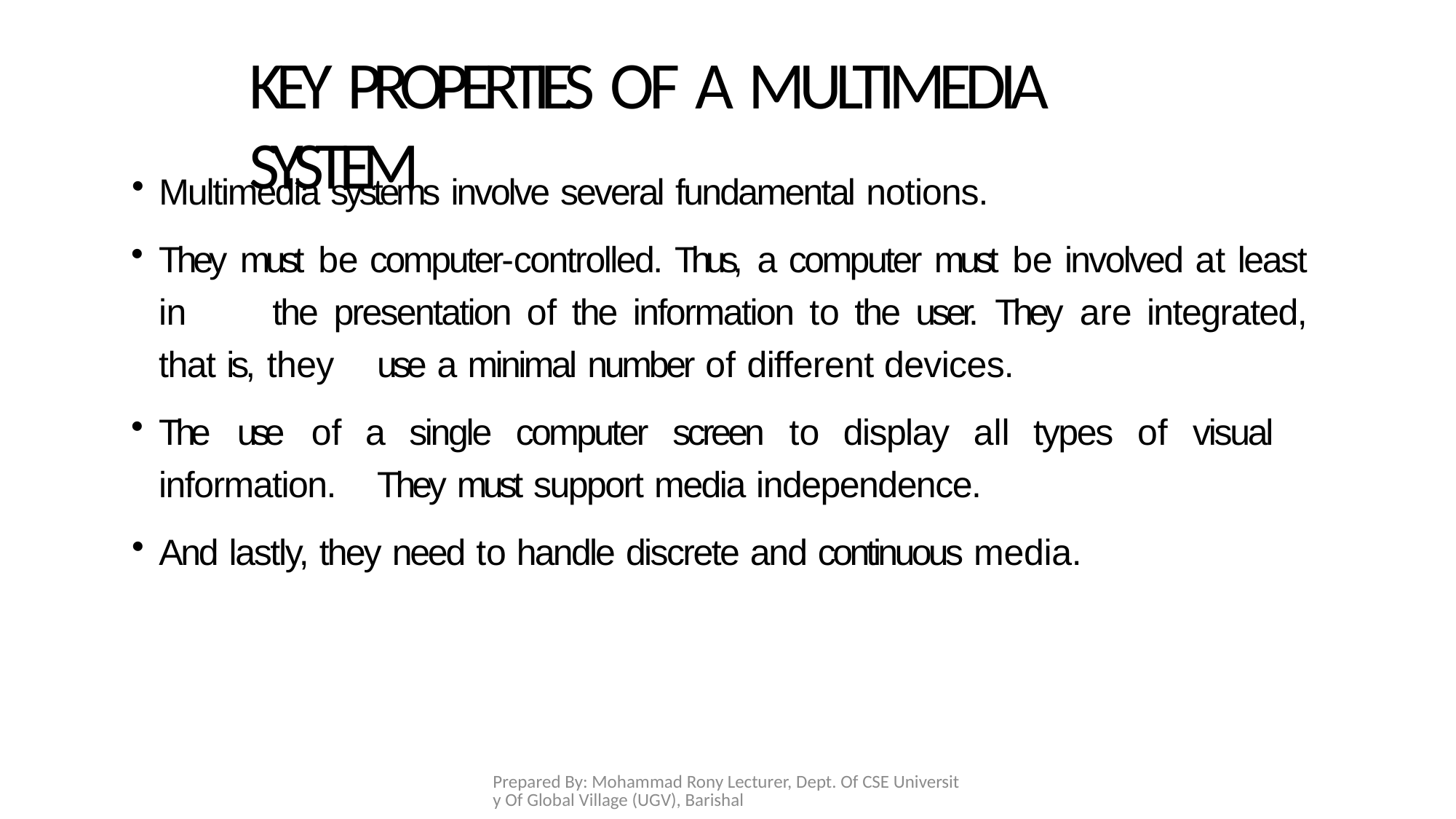

# KEY PROPERTIES OF A MULTIMEDIA SYSTEM
Multimedia systems involve several fundamental notions.
They must be computer-controlled. Thus, a computer must be involved at least in 	the presentation of the information to the user. They are integrated, that is, they 	use a minimal number of different devices.
The use of a single computer screen to display all types of visual information. 	They must support media independence.
And lastly, they need to handle discrete and continuous media.
Prepared By: Mohammad Rony Lecturer, Dept. Of CSE University Of Global Village (UGV), Barishal